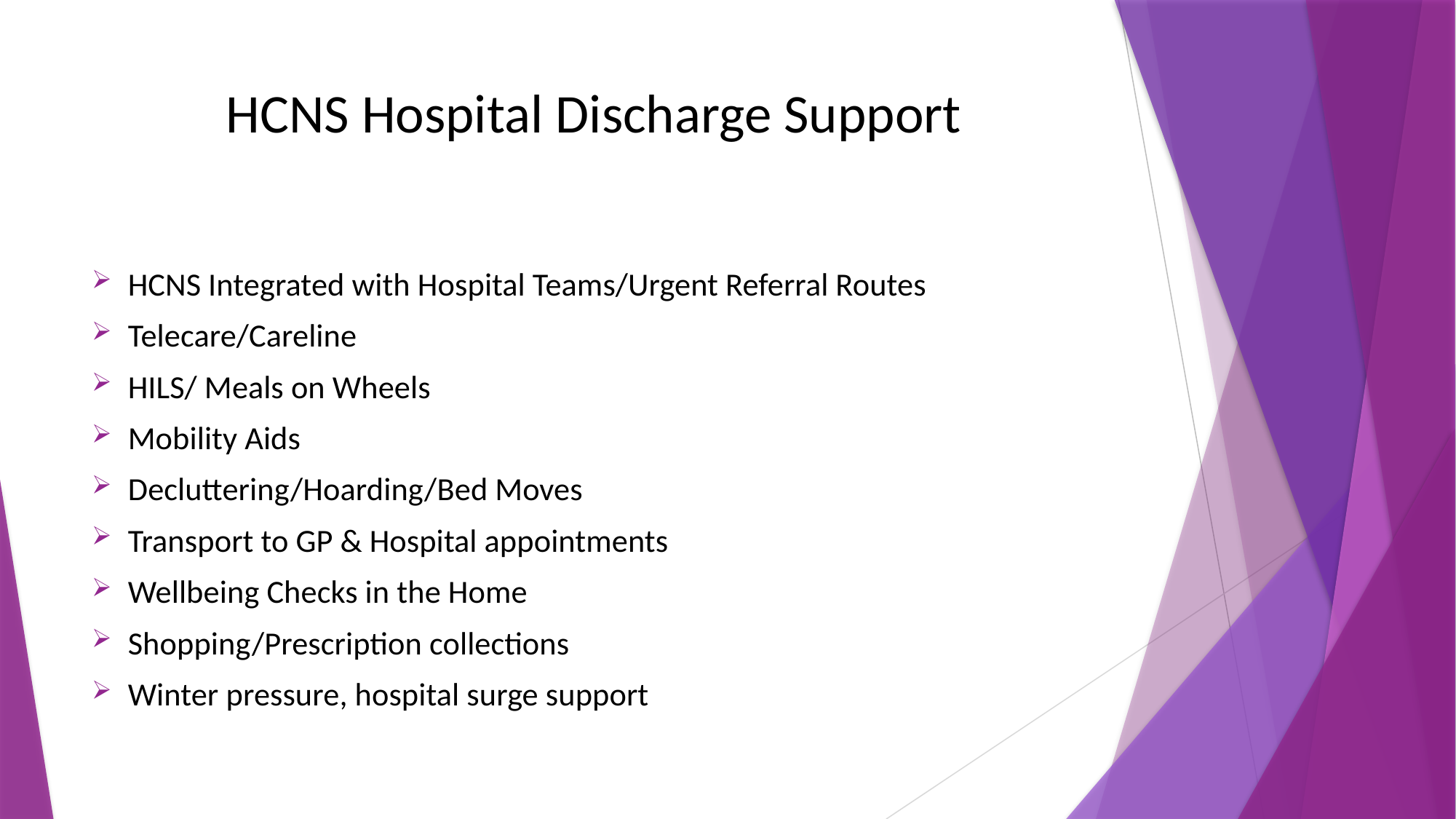

# HCNS Hospital Discharge Support
HCNS Integrated with Hospital Teams/Urgent Referral Routes
Telecare/Careline​
HILS/ Meals on Wheels​
Mobility Aids
Decluttering/Hoarding/Bed Moves​
Transport to GP & Hospital appointments​
Wellbeing Checks in the Home​
Shopping/Prescription collections​
Winter pressure, hospital surge support